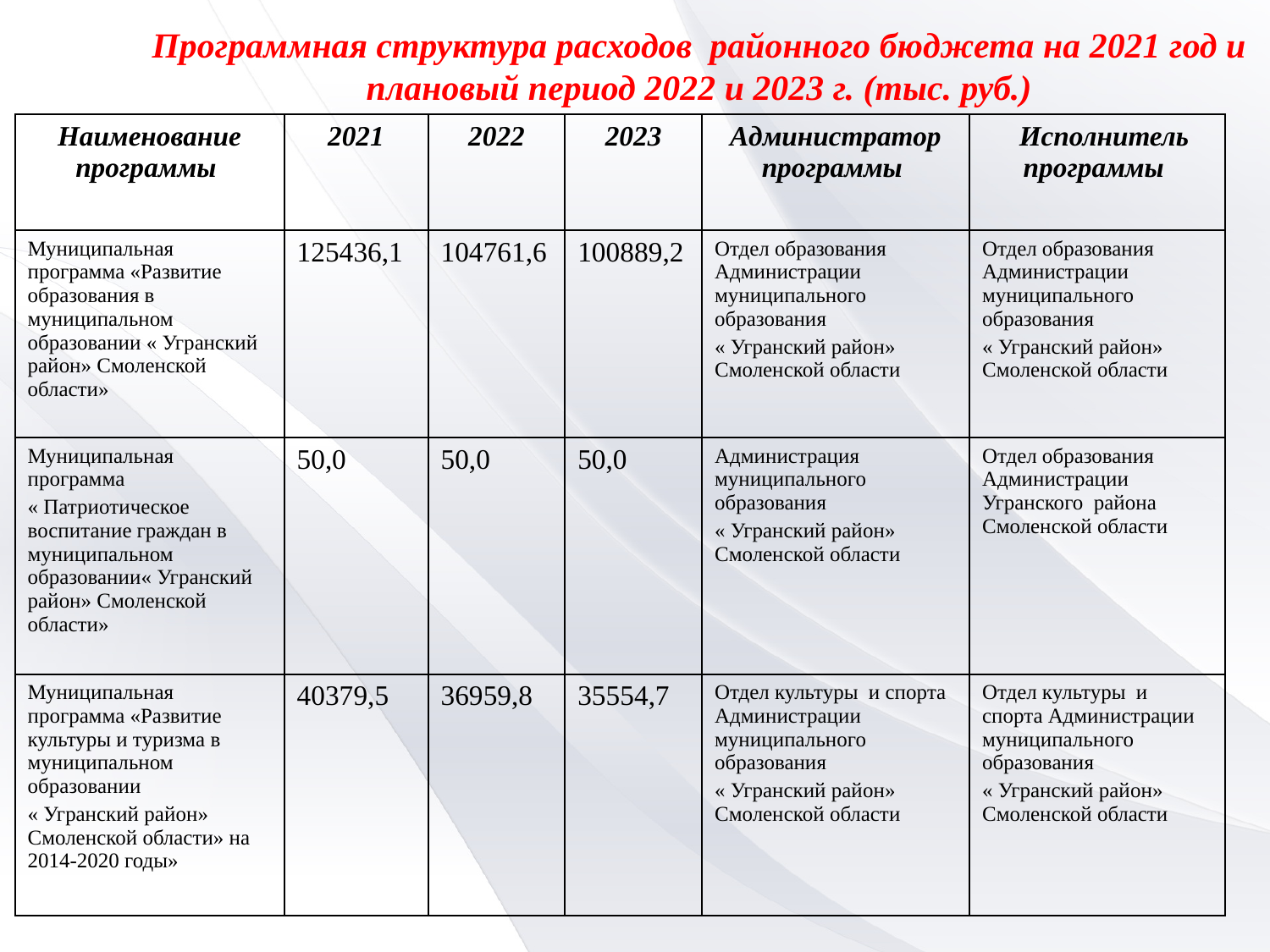

Программная структура расходов  районного бюджета на 2021 год и плановый период 2022 и 2023 г. (тыс. руб.)
| Наименование программы | 2021 | 2022 | 2023 | Администратор программы | Исполнитель программы |
| --- | --- | --- | --- | --- | --- |
| Муниципальная программа «Развитие образования в муниципальном образовании « Угранский район» Смоленской области» | 125436,1 | 104761,6 | 100889,2 | Отдел образования Администрации муниципального образования « Угранский район» Смоленской области | Отдел образования Администрации муниципального образования « Угранский район» Смоленской области |
| Муниципальная программа « Патриотическое воспитание граждан в муниципальном образовании« Угранский район» Смоленской области» | 50,0 | 50,0 | 50,0 | Администрация муниципального образования « Угранский район» Смоленской области | Отдел образования Администрации Угранского района Смоленской области |
| Муниципальная программа «Развитие культуры и туризма в муниципальном образовании « Угранский район» Смоленской области» на 2014-2020 годы» | 40379,5 | 36959,8 | 35554,7 | Отдел культуры и спорта Администрации муниципального образования « Угранский район» Смоленской области | Отдел культуры и спорта Администрации муниципального образования « Угранский район» Смоленской области |